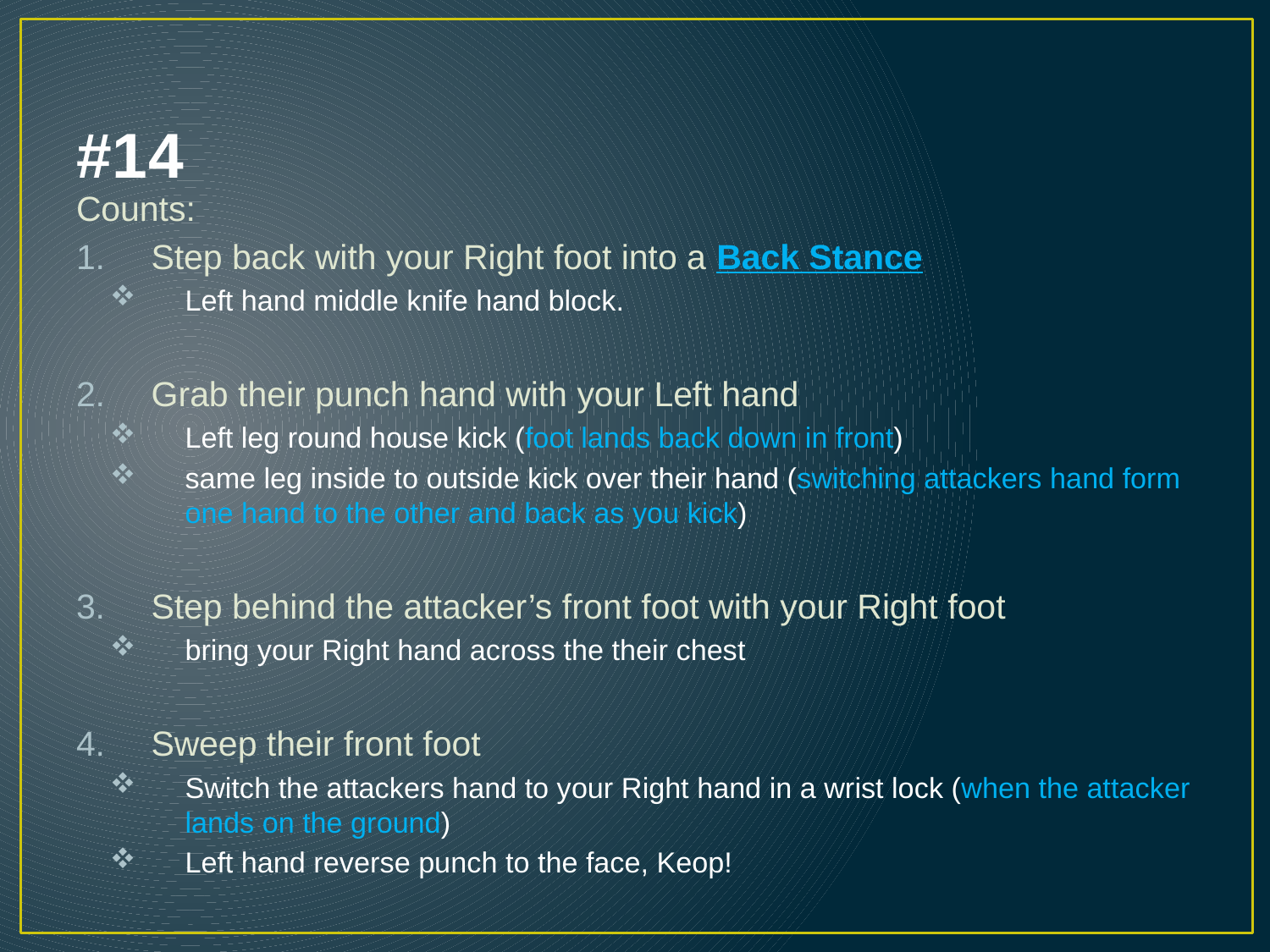

# #14
Counts:
Step back with your Right foot into a Back Stance
Left hand middle knife hand block.

Grab their punch hand with your Left hand
Left leg round house kick (foot lands back down in front)
same leg inside to outside kick over their hand (switching attackers hand form one hand to the other and back as you kick)

Step behind the attacker’s front foot with your Right foot
bring your Right hand across the their chest

Sweep their front foot
Switch the attackers hand to your Right hand in a wrist lock (when the attacker lands on the ground)
Left hand reverse punch to the face, Keop!